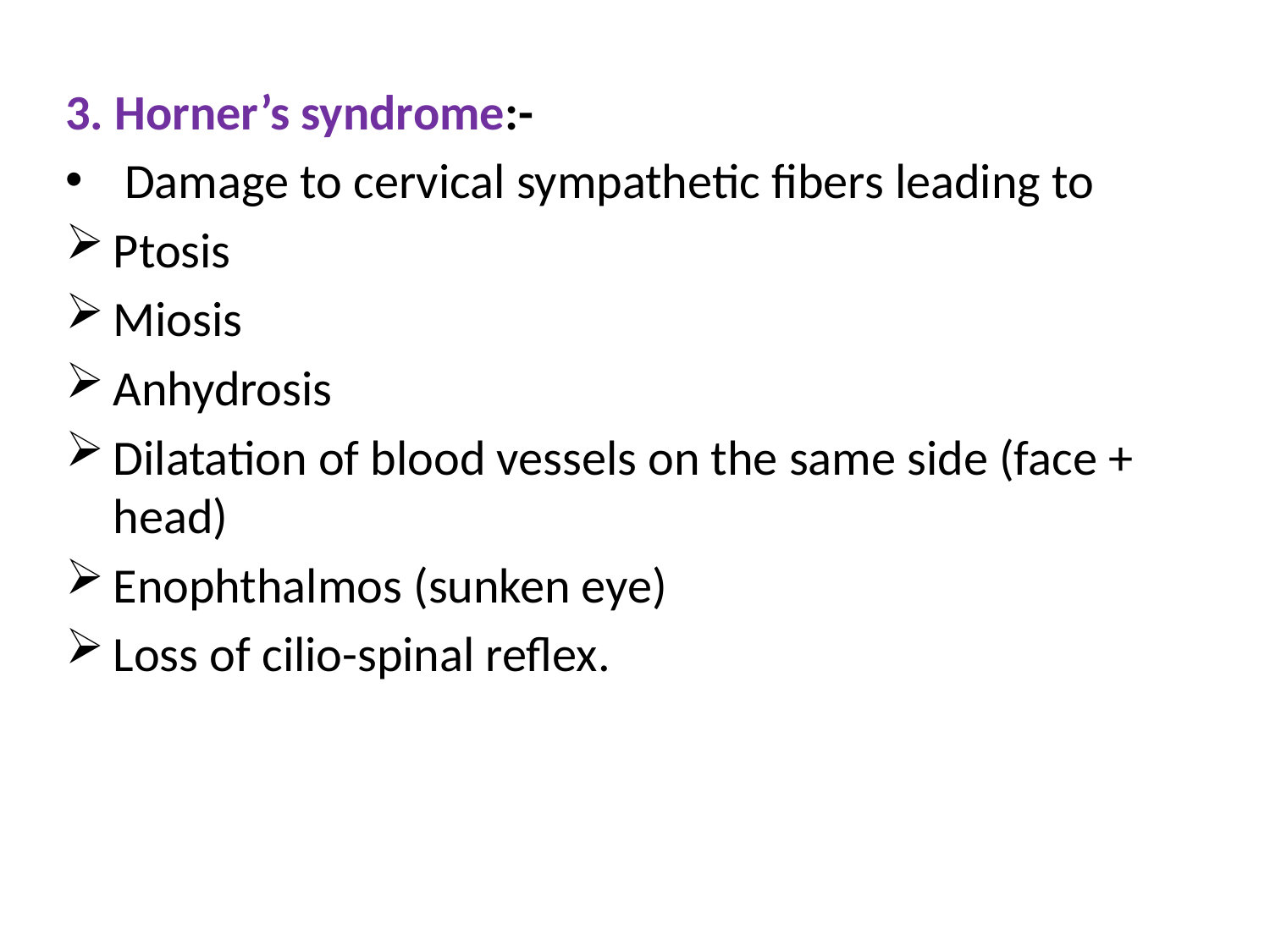

3. Horner’s syndrome:-
 Damage to cervical sympathetic fibers leading to
Ptosis
Miosis
Anhydrosis
Dilatation of blood vessels on the same side (face + head)
Enophthalmos (sunken eye)
Loss of cilio-spinal reflex.